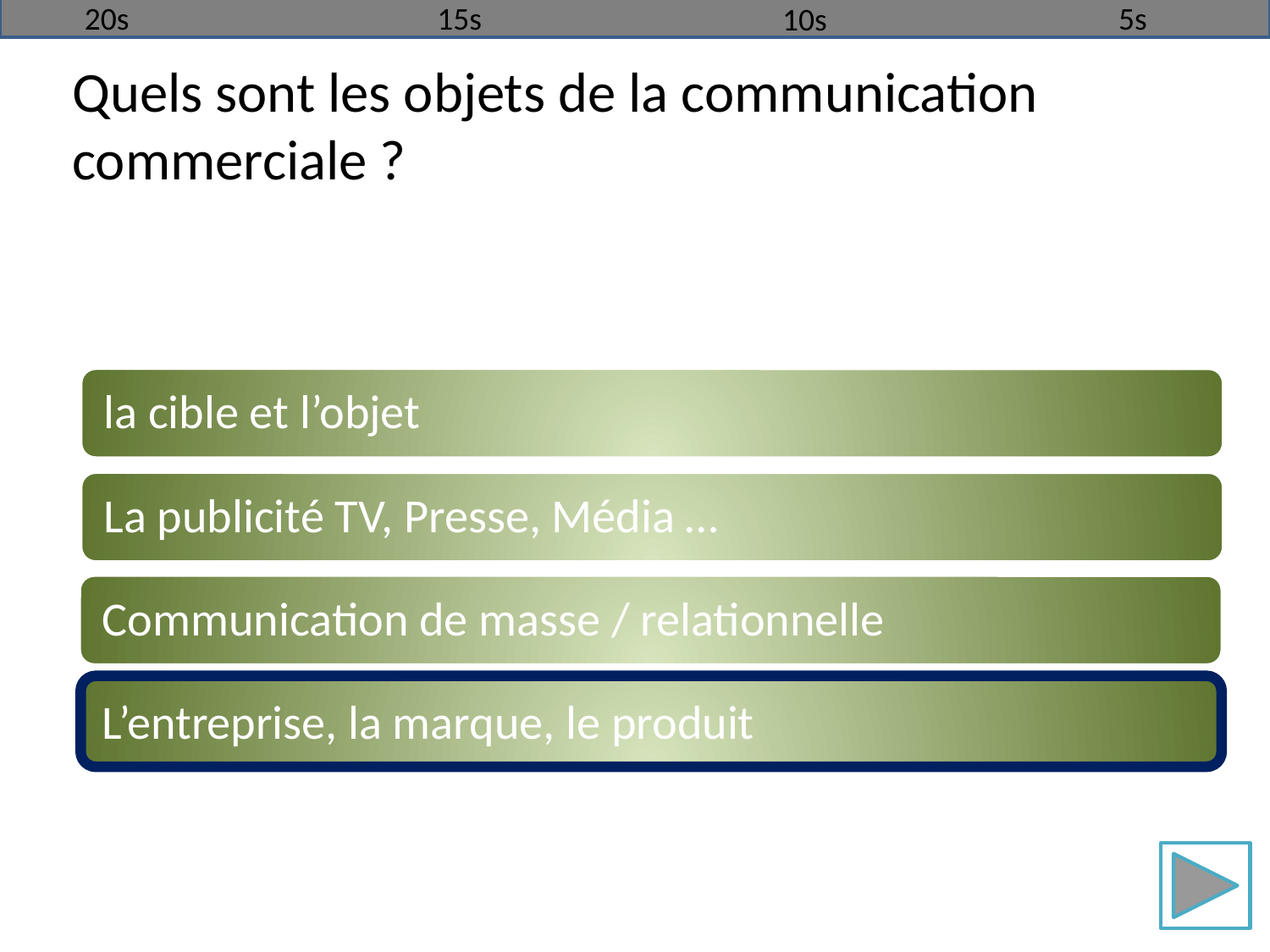

20s
15s
5s
10s

Quels sont les objets de la communication commerciale ?

la cible et l’objet
La publicité TV, Presse, Média …
Communication de masse / relationnelle
L’entreprise, la marque, le produit